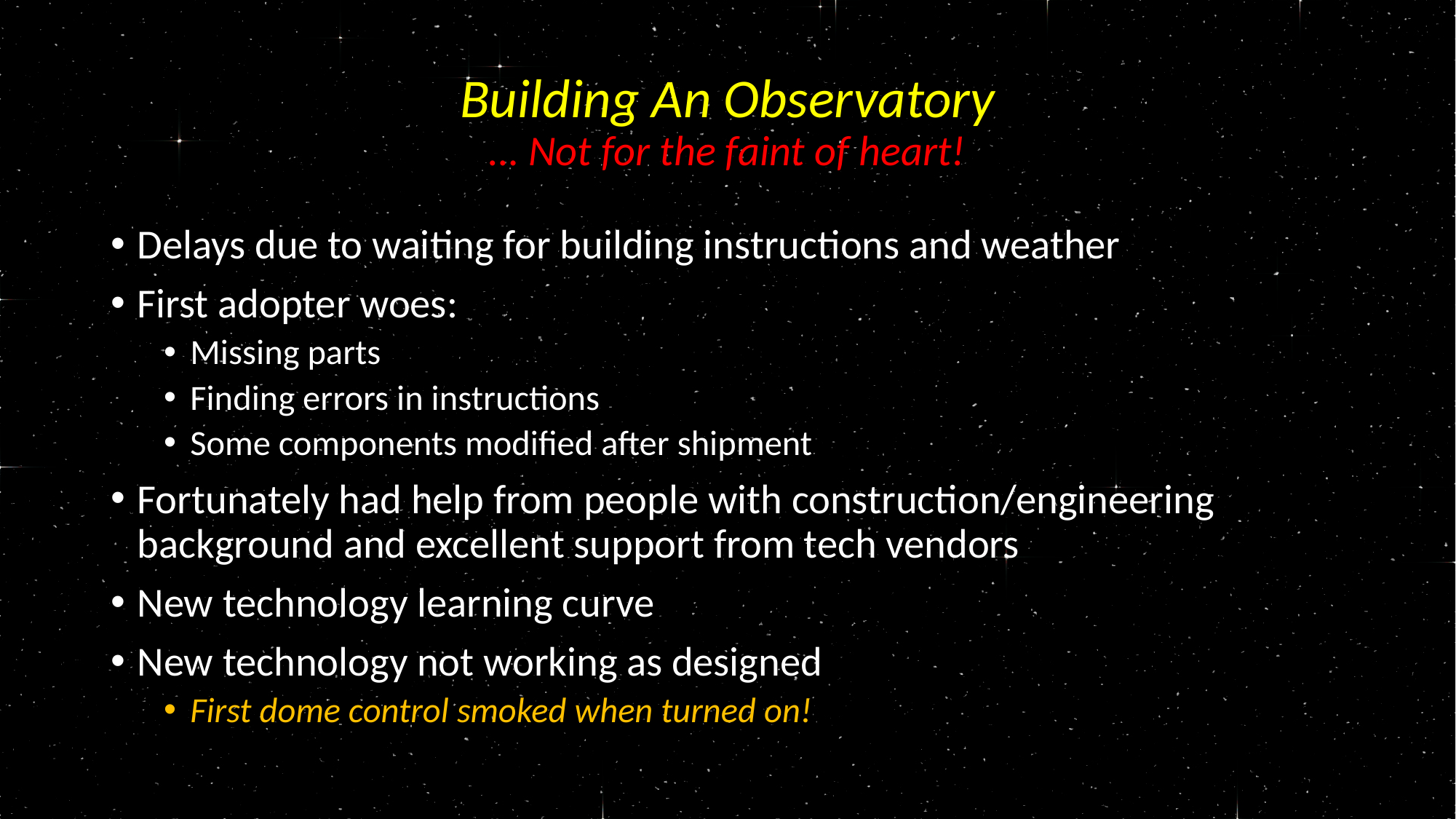

# Building An Observatory … Not for the faint of heart!
Delays due to waiting for building instructions and weather
First adopter woes:
Missing parts
Finding errors in instructions
Some components modified after shipment
Fortunately had help from people with construction/engineering background and excellent support from tech vendors
New technology learning curve
New technology not working as designed
First dome control smoked when turned on!